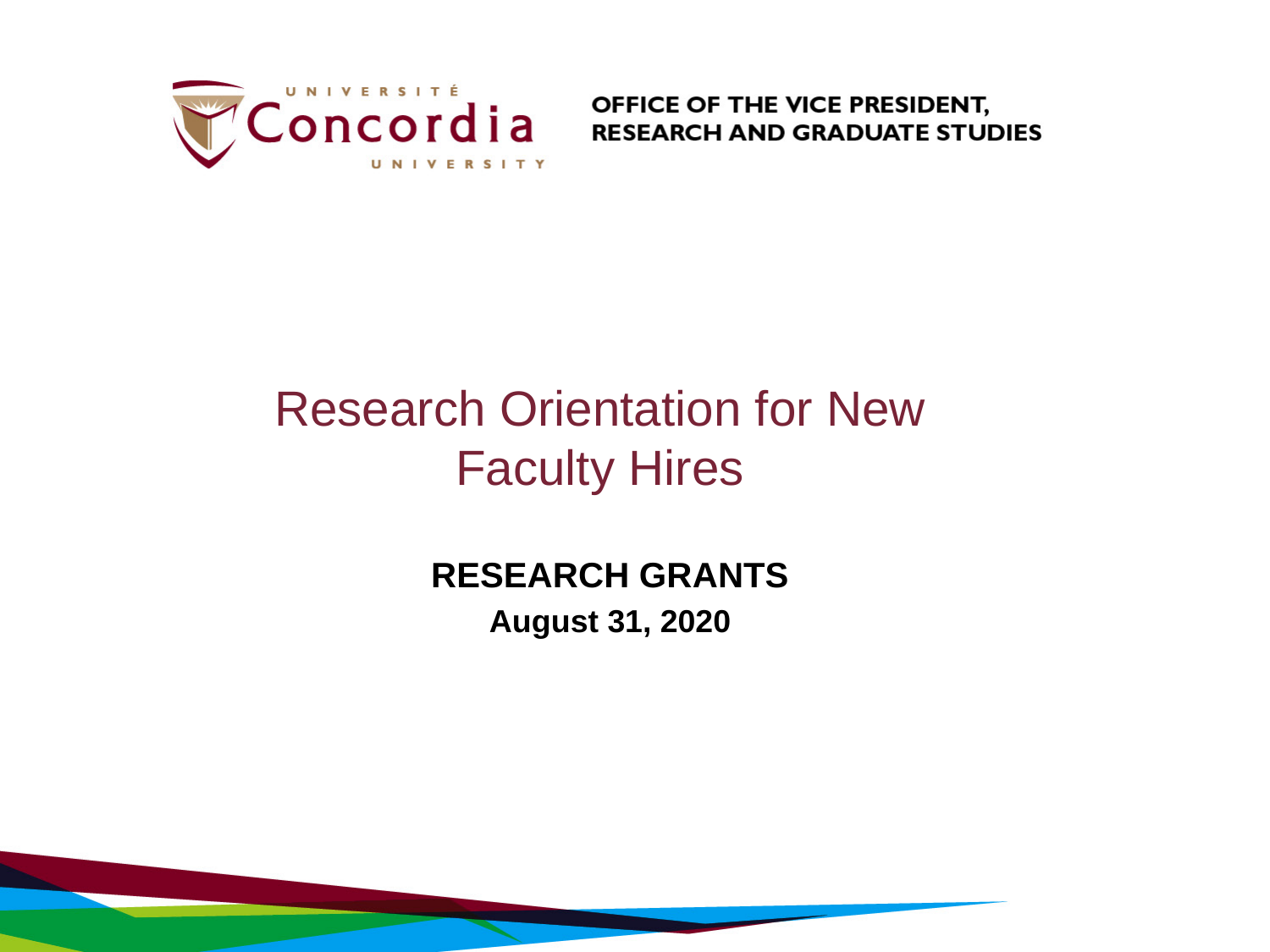

# Research Orientation for New Faculty Hires
RESEARCH GRANTS
August 31, 2020